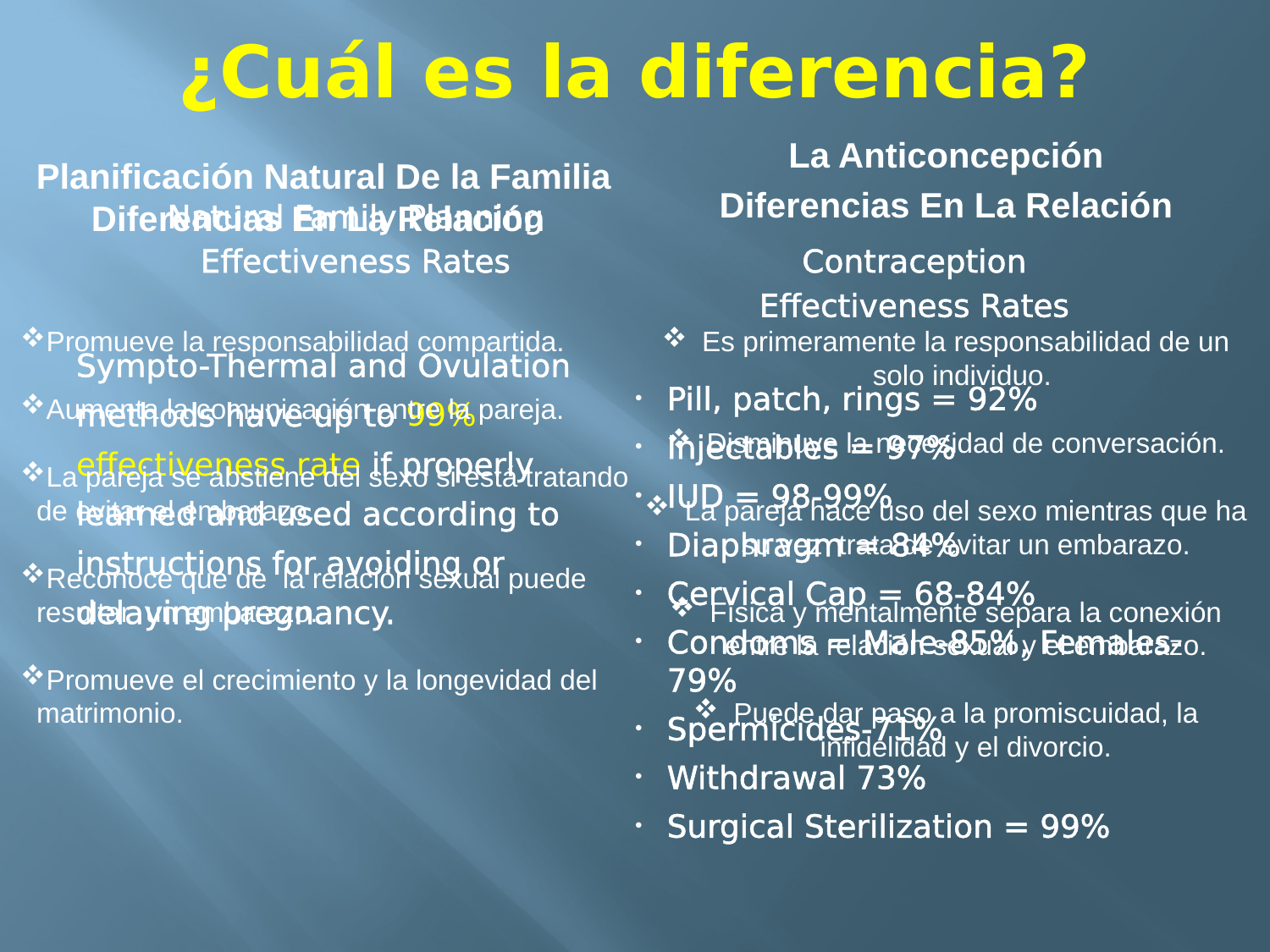

# ¿Cuál es la diferencia?

Planificación Natural De la Familia
Diferencias En La Relación

Promueve la responsabilidad compartida.

Aumenta la comunicación entre la pareja.

La pareja se abstiene del sexo si está tratando de evitar el embarazo.

Reconoce que de  la relación sexual puede resultar  un embarazo.

Promueve el crecimiento y la longevidad del matrimonio.

La Anticoncepción
Diferencias En La Relación

Es primeramente la responsabilidad de un solo individuo.

Disminuye la necesidad de conversación.

La pareja hace uso del sexo mientras que ha su vez  trata de evitar un embarazo.

Física y mentalmente separa la conexión entre la relación sexual y el embarazo.

Puede dar paso a la promiscuidad, la infidelidad y el divorcio.

Natural Family Planning
Moral Differences

Unitive & procreative elements present
Conscious choice to engage in or avoid sexual intercourse during fertile times
Promotes viewing fertility as a gift
Promotes idea of “children as gift”
Promotes self mastery, maturity, generosity
Fosters acceptance to new life and unplanned pregnancy
Fosters responsible sexual behavior

Contraception
Moral Differences

Unitive and/or procreative elements absent
Often unaware if fertile or infertile which necessitates continuous contraception
Treats fertility as a disease
Encourages attitude of “children as burden”
Promotes selfishness, immaturity
May resort to abortion if pregnancy occurs
Pill, Patches, Implants, Rings, Injectables, and IUD, act as abortifacients
Enables irresponsible sexual behavior

Natural Family Planning
Effectiveness Rates

Sympto-Thermal and Ovulation methods have up to 99% effectiveness rate if properly learned and used according to instructions for avoiding or delaying pregnancy.

Contraception
Effectiveness Rates

Pill, patch, rings = 92%
Injectables = 97%
IUD = 98-99%
Diaphragm = 84%
Cervical Cap = 68-84%
Condoms = Male-85%, Females-79%
Spermicides-71%
Withdrawal 73%
Surgical Sterilization = 99%
Natural Family Planning
Medical Differences

No health risks to woman from use
Harmless to child if conception occurs while using
Works with fertility cycles and for all women in any phase of reproductive life
No impact on future fertility

 Contraception
Medical Differences

Possible physical side effects to woman from use
May lead to early abortion if child is conceived while using
Suppresses or eliminates fertility
May impact future fertility